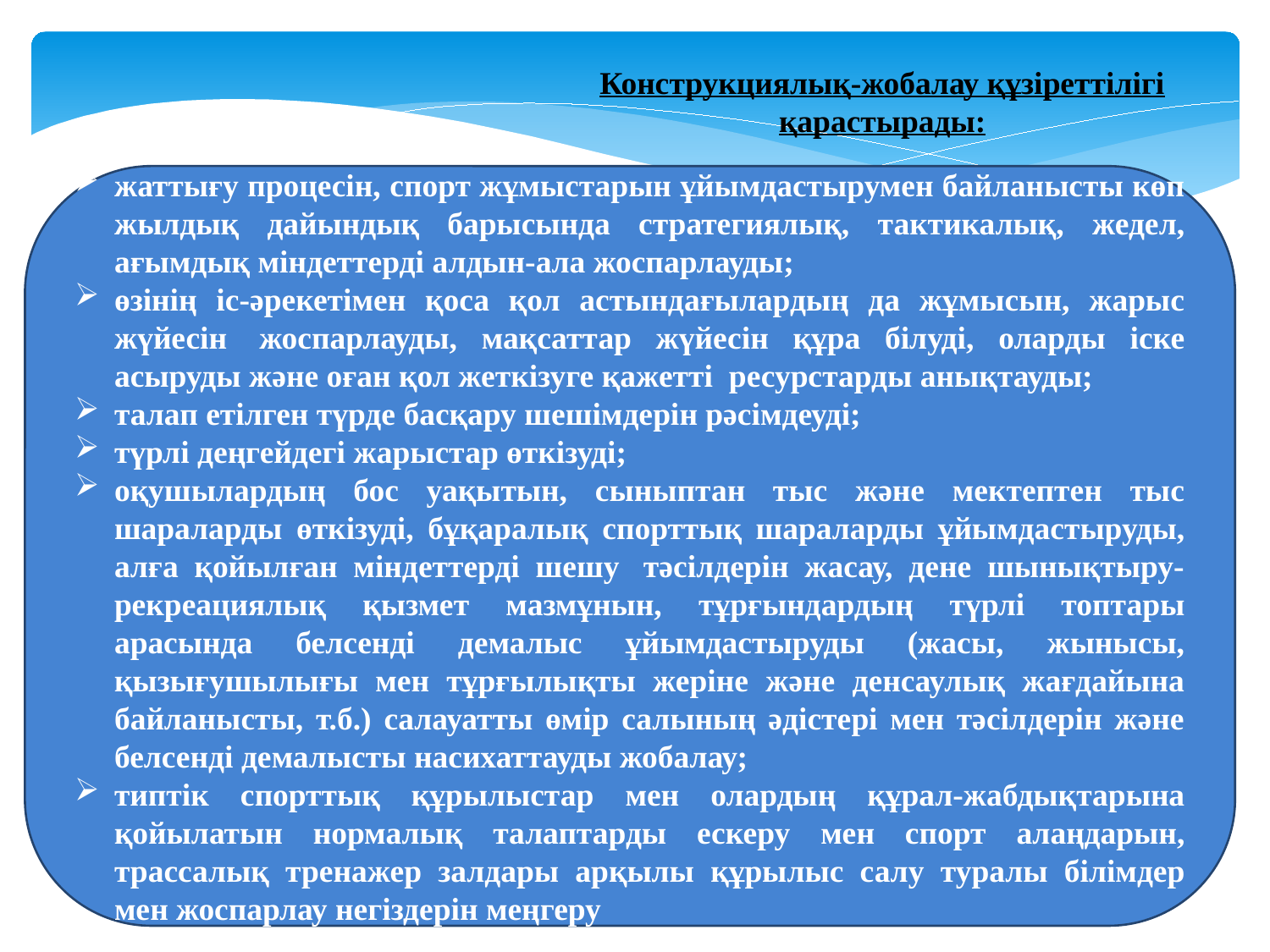

Конструкциялық-жобалау құзіреттілігі қарастырады:
жаттығу процесін, спорт жұмыстарын ұйымдастырумен байланысты көп жылдық дайындық барысында стратегиялық, тактикалық, жедел, ағымдық міндеттерді алдын-ала жоспарлауды;
өзінің іс-әрекетімен қоса қол астындағылардың да жұмысын, жарыс жүйесін  жоспарлауды, мақсаттар жүйесін құра білуді, оларды іске асыруды және оған қол жеткізуге қажетті  ресурстарды анықтауды;
талап етілген түрде басқару шешімдерін рәсімдеуді;
түрлі деңгейдегі жарыстар өткізуді;
оқушылардың бос уақытын, сыныптан тыс және мектептен тыс шараларды өткізуді, бұқаралық спорттық шараларды ұйымдастыруды, алға қойылған міндеттерді шешу  тәсілдерін жасау, дене шынықтыру-рекреациялық қызмет мазмұнын, тұрғындардың түрлі топтары арасында белсенді демалыс ұйымдастыруды (жасы, жынысы, қызығушылығы мен тұрғылықты жеріне және денсаулық жағдайына байланысты, т.б.) салауатты өмір салының әдістері мен тәсілдерін және белсенді демалысты насихаттауды жобалау;
типтік спорттық құрылыстар мен олардың құрал-жабдықтарына қойылатын нормалық талаптарды ескеру мен спорт алаңдарын, трассалық тренажер залдары арқылы құрылыс салу туралы білімдер мен жоспарлау негіздерін меңгеру